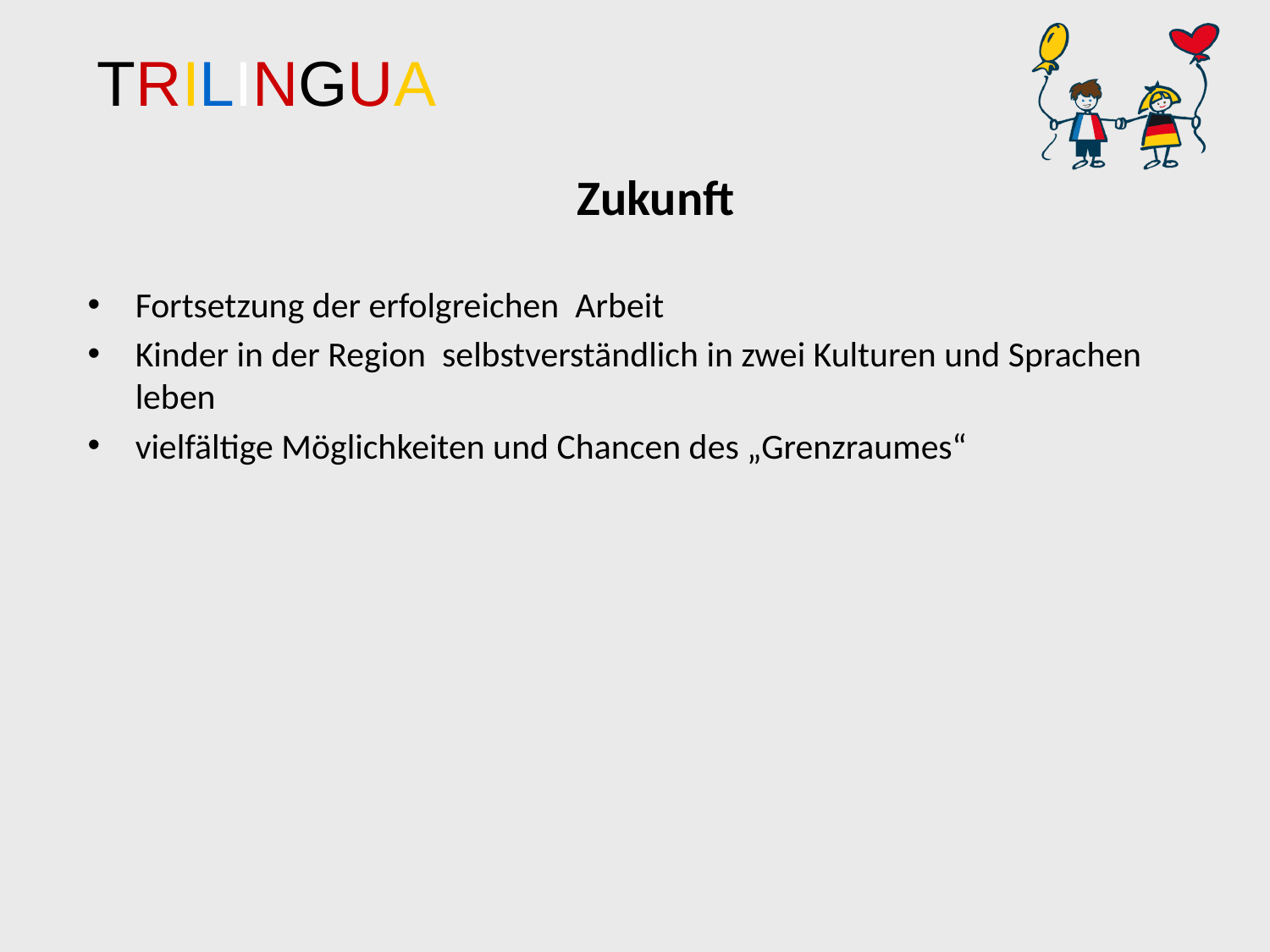

# Zukunft
Fortsetzung der erfolgreichen  Arbeit
Kinder in der Region  selbstverständlich in zwei Kulturen und Sprachen leben
vielfältige Möglichkeiten und Chancen des „Grenzraumes“